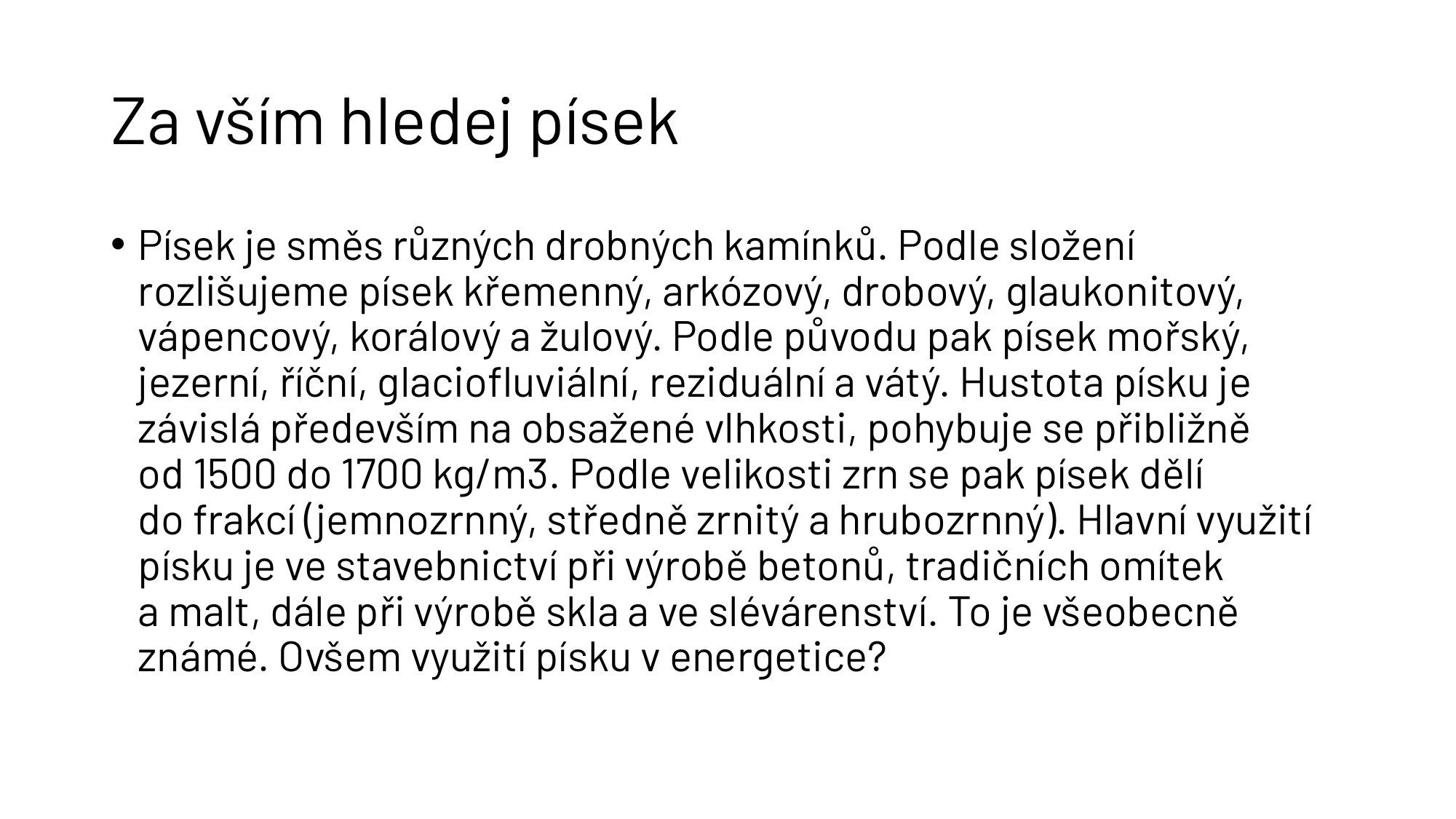

# Za vším hledej písek
Písek je směs různých drobných kamínků. Podle složení rozlišujeme písek křemenný, arkózový, drobový, glaukonitový, vápencový, korálový a žulový. Podle původu pak písek mořský, jezerní, říční, glaciofluviální, reziduální a vátý. Hustota písku je závislá především na obsažené vlhkosti, pohybuje se přibližně od 1500 do 1700 kg/m3. Podle velikosti zrn se pak písek dělí do frakcí (jemnozrnný, středně zrnitý a hrubozrnný). Hlavní využití písku je ve stavebnictví při výrobě betonů, tradičních omítek a malt, dále při výrobě skla a ve slévárenství. To je všeobecně známé. Ovšem využití písku v energetice?